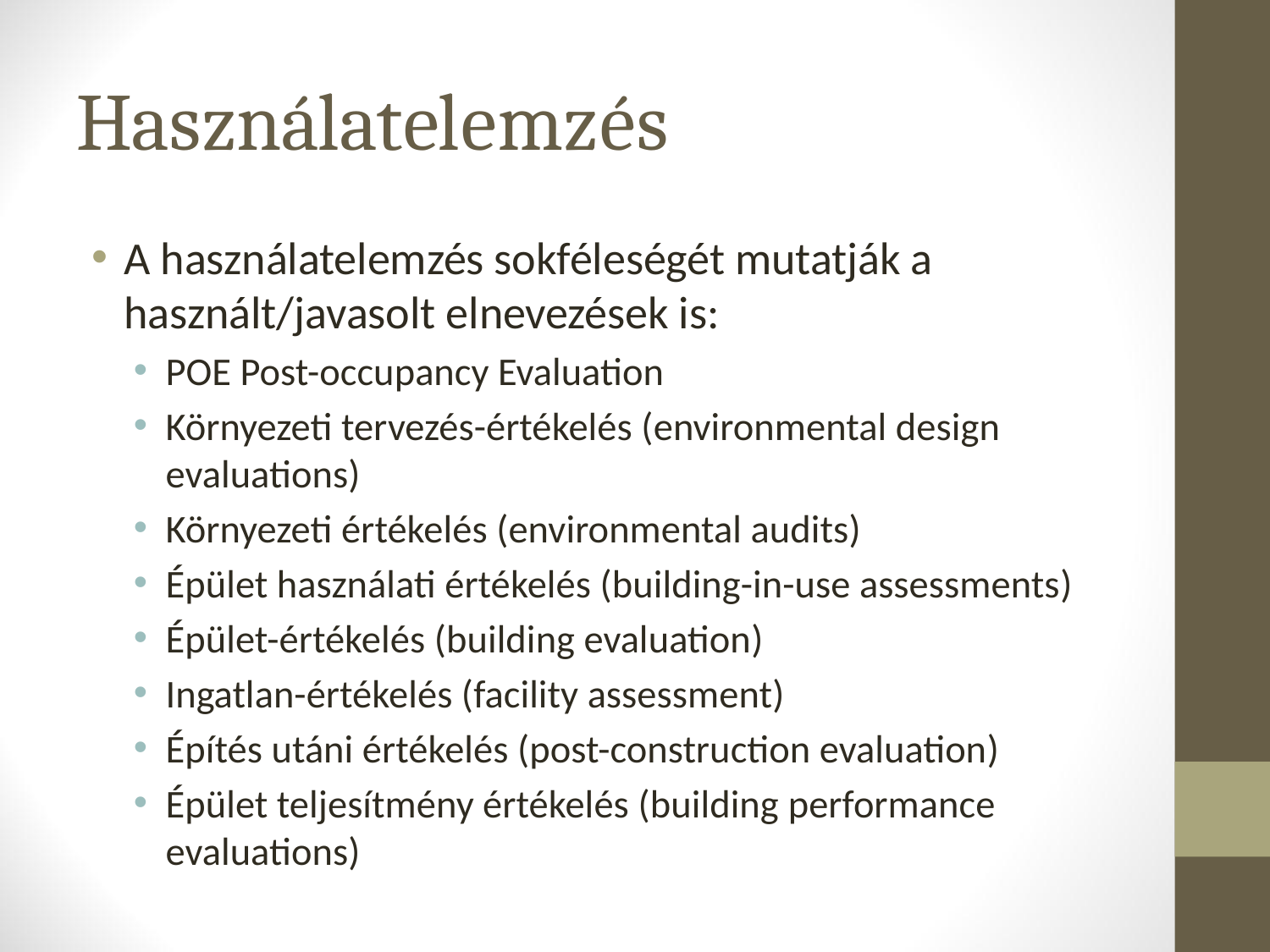

# Használatelemzés
A használatelemzés sokféleségét mutatják a használt/javasolt elnevezések is:
POE Post-occupancy Evaluation
Környezeti tervezés-értékelés (environmental design evaluations)
Környezeti értékelés (environmental audits)
Épület használati értékelés (building-in-use assessments)
Épület-értékelés (building evaluation)
Ingatlan-értékelés (facility assessment)
Építés utáni értékelés (post-construction evaluation)
Épület teljesítmény értékelés (building performance evaluations)